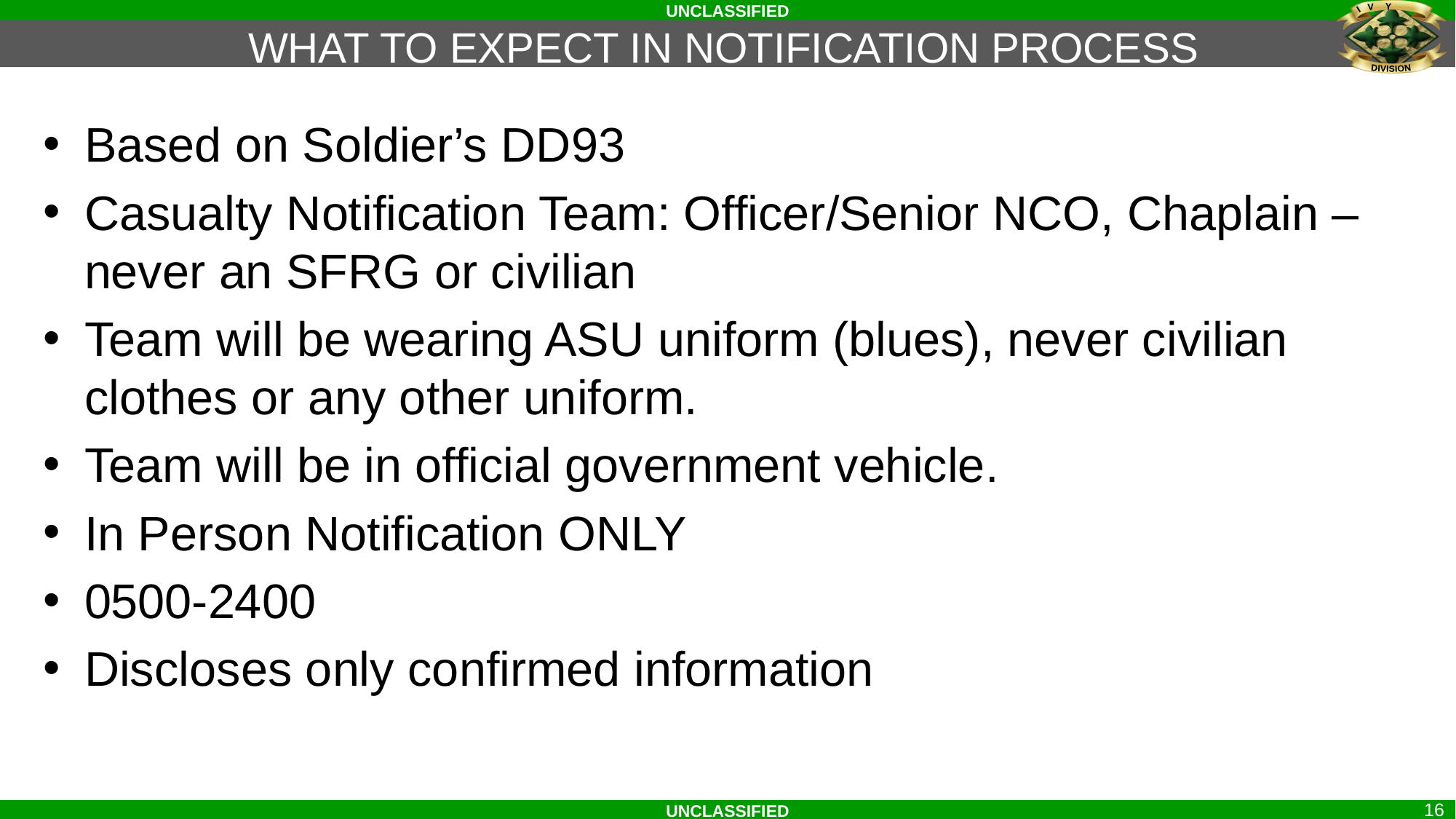

WHAT TO EXPECT IN NOTIFICATION PROCESS
Based on Soldier’s DD93
Casualty Notification Team: Officer/Senior NCO, Chaplain – never an SFRG or civilian
Team will be wearing ASU uniform (blues), never civilian clothes or any other uniform.
Team will be in official government vehicle.
In Person Notification ONLY
0500-2400
Discloses only confirmed information
16